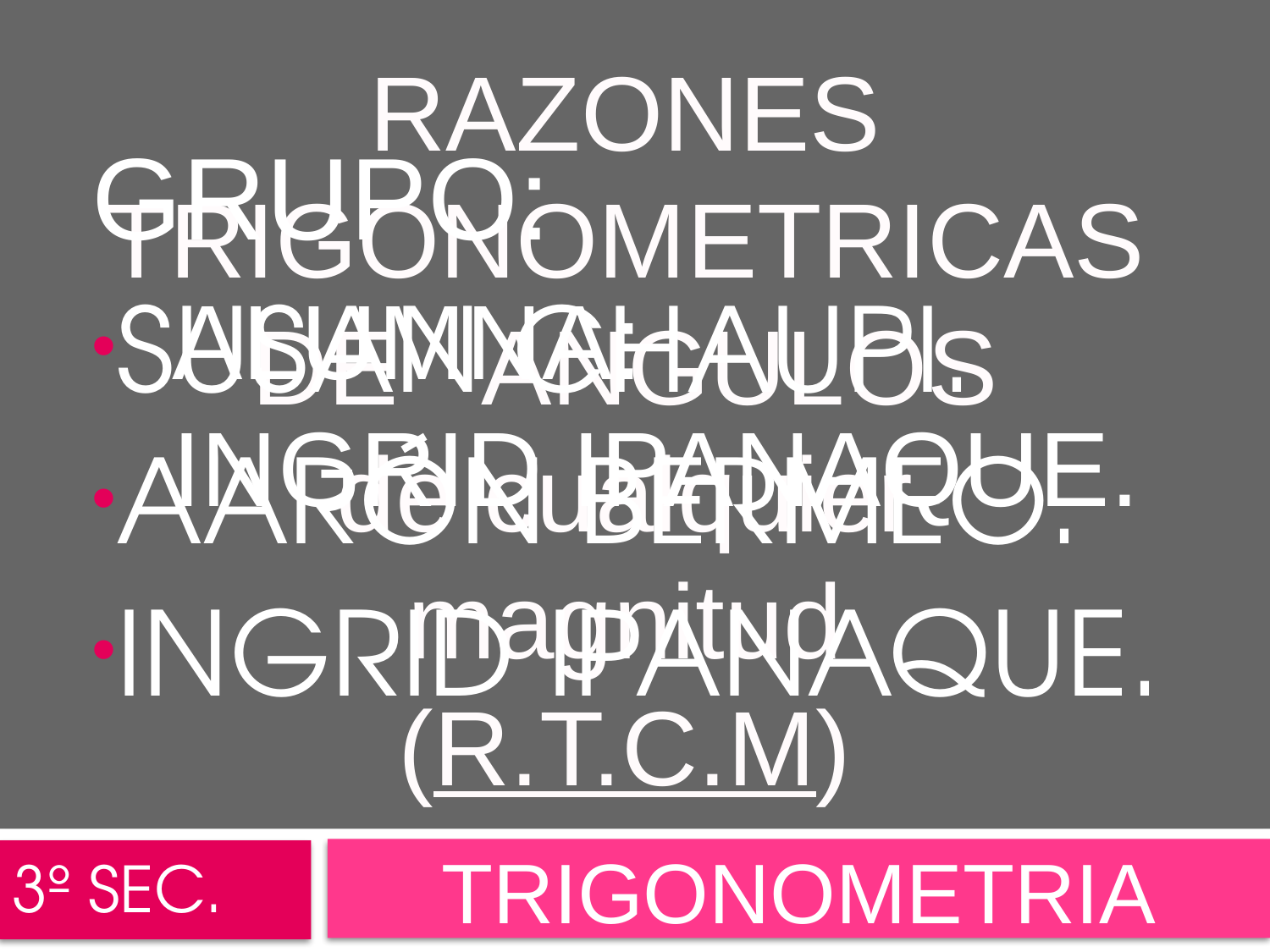

# RAZONES TRIGONOMETRICAS DE   ANGULOS de cualquier magnitud (R.T.C.M)
GRUPO:
SUSAN CHAUPI.
AARÓN BERMEO.
INGRID IPANAQUE.
ALUMNA:
INGRID IPANAQUE.
TRIGONOMETRIA
3º SEC.